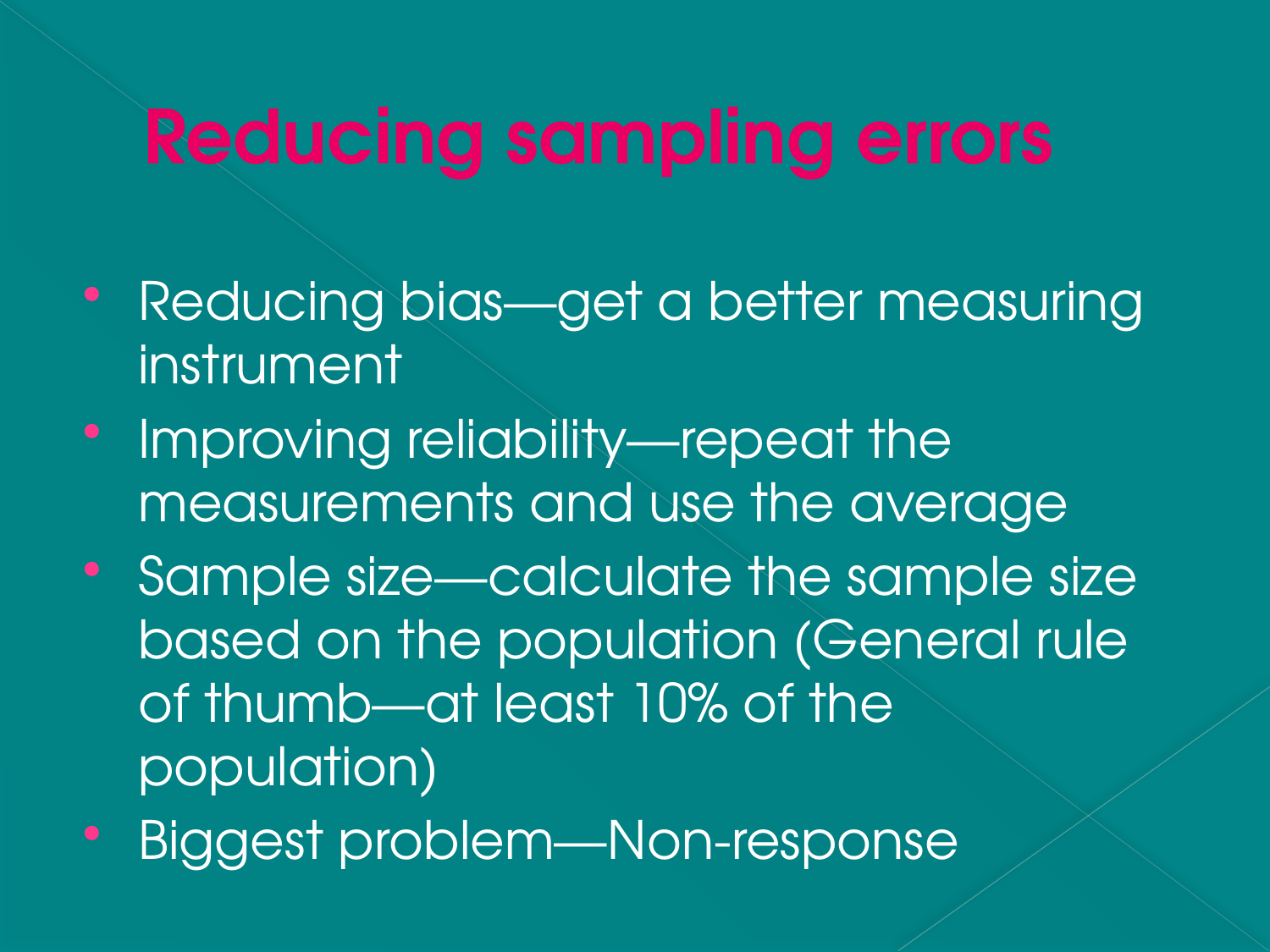

# Reducing sampling errors
Reducing bias—get a better measuring instrument
Improving reliability—repeat the measurements and use the average
Sample size—calculate the sample size based on the population (General rule of thumb—at least 10% of the population)
Biggest problem—Non-response